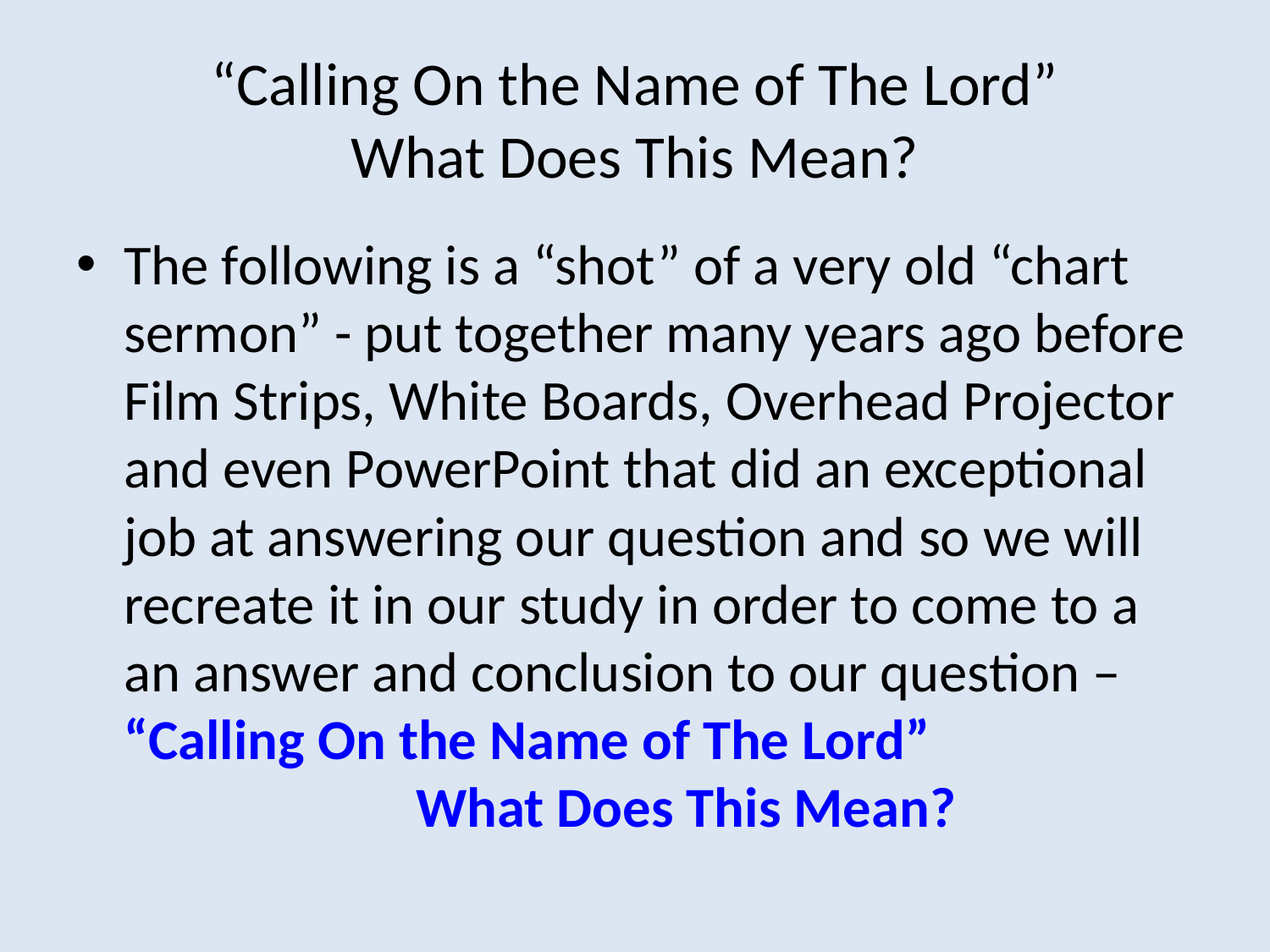

# “Calling On the Name of The Lord” What Does This Mean?
The following is a “shot” of a very old “chart sermon” - put together many years ago before Film Strips, White Boards, Overhead Projector and even PowerPoint that did an exceptional job at answering our question and so we will recreate it in our study in order to come to a an answer and conclusion to our question – 	   “Calling On the Name of The Lord”
		   What Does This Mean?